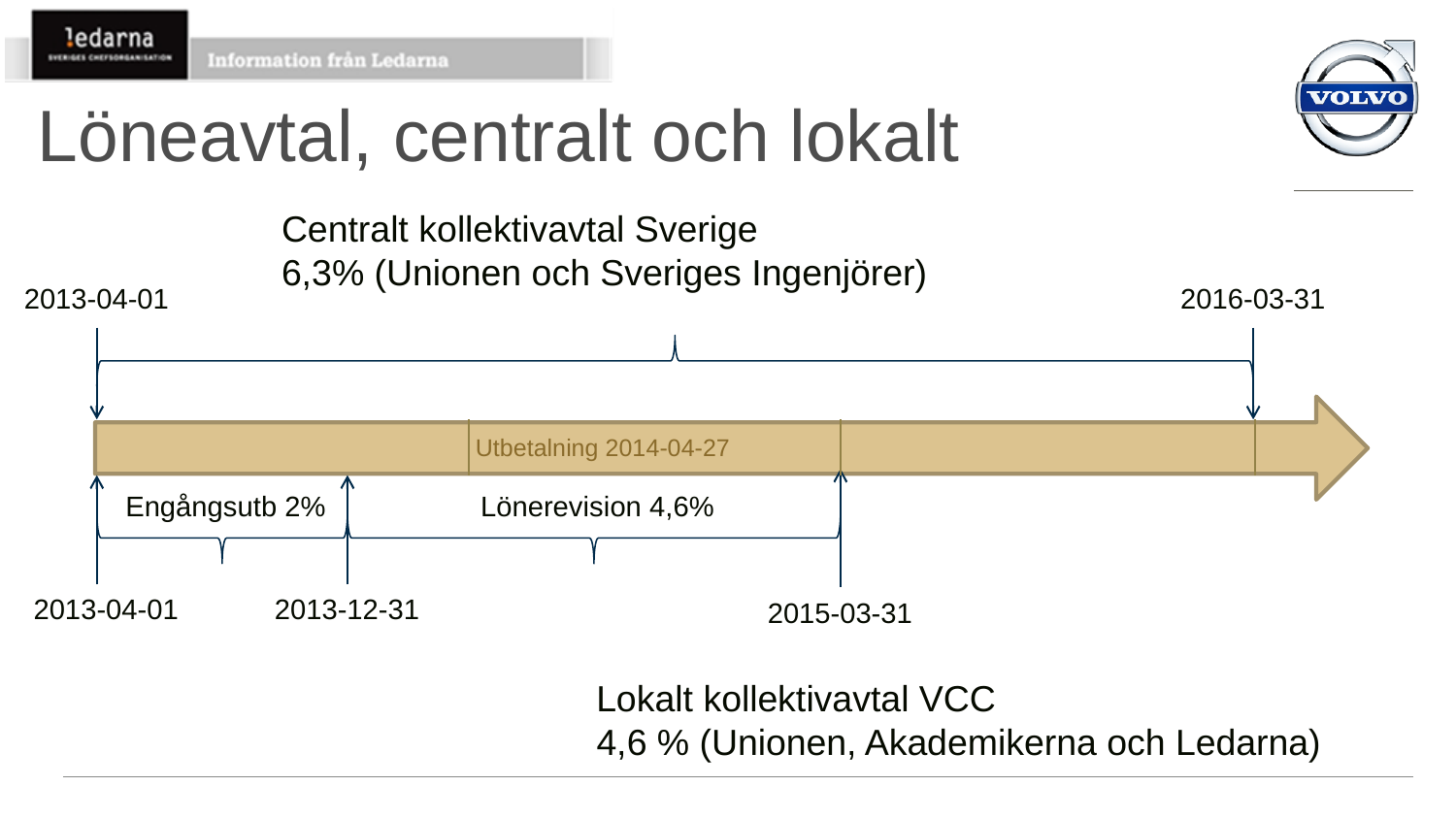

# Löneavtal, centralt och lokalt
Centralt kollektivavtal Sverige
6,3% (Unionen och Sveriges Ingenjörer)
2013-04-01
2016-03-31

Utbetalning 2014-04-27
Engångsutb 2%
Lönerevision 4,6%
2013-12-31
2013-04-01
2015-03-31
Lokalt kollektivavtal VCC
4,6 % (Unionen, Akademikerna och Ledarna)